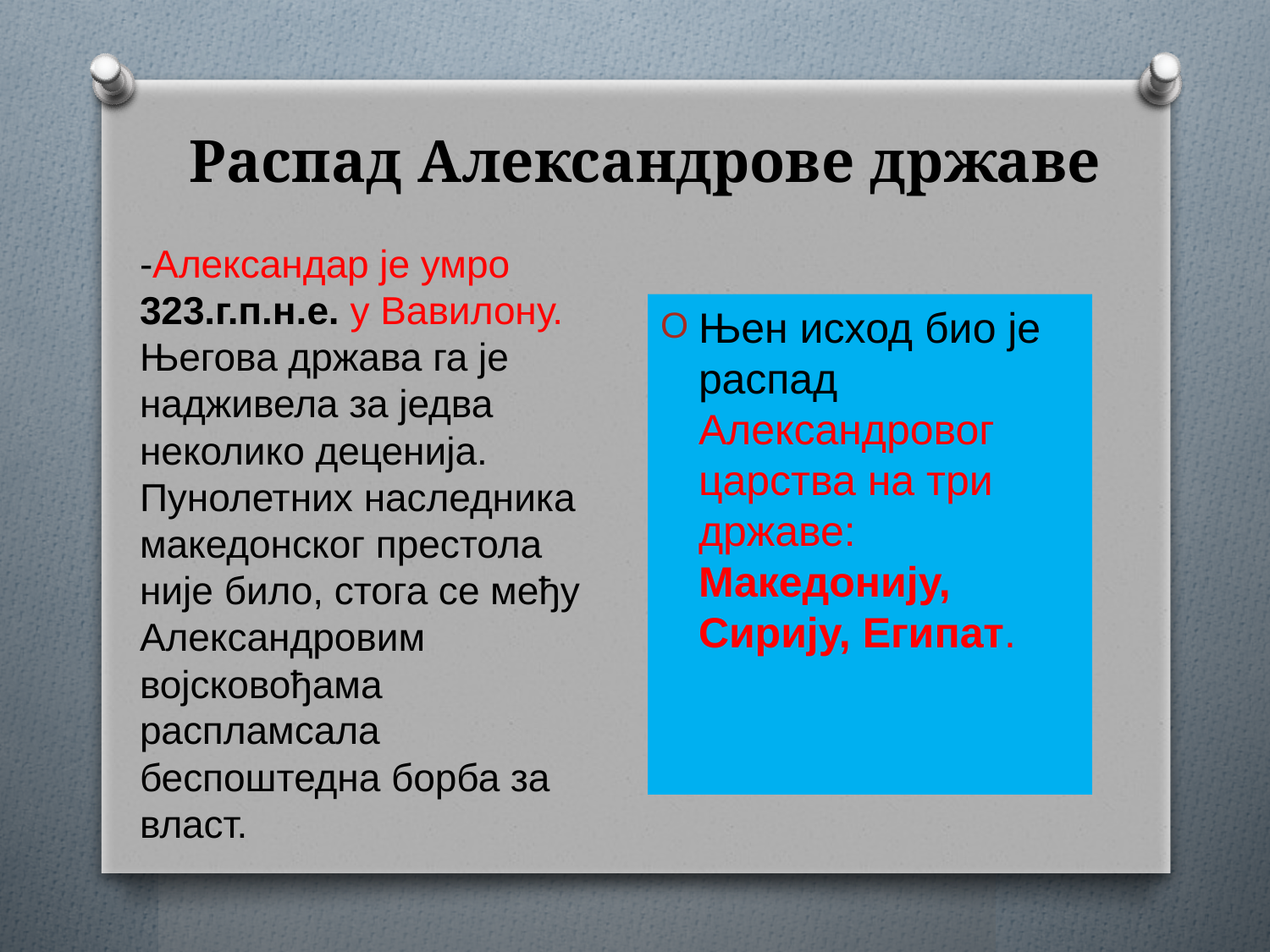

# Распад Александрове државе
-Александар је умро 323.г.п.н.е. у Вавилону. Његова држава га је надживела за једва неколико деценија. Пунолетних наследника македонског престола није било, стога се међу Александровим војсковођама распламсала беспоштедна борба за власт.
Њен исход био је распад Александровог царства на три државе: Македонију, Сирију, Египат.